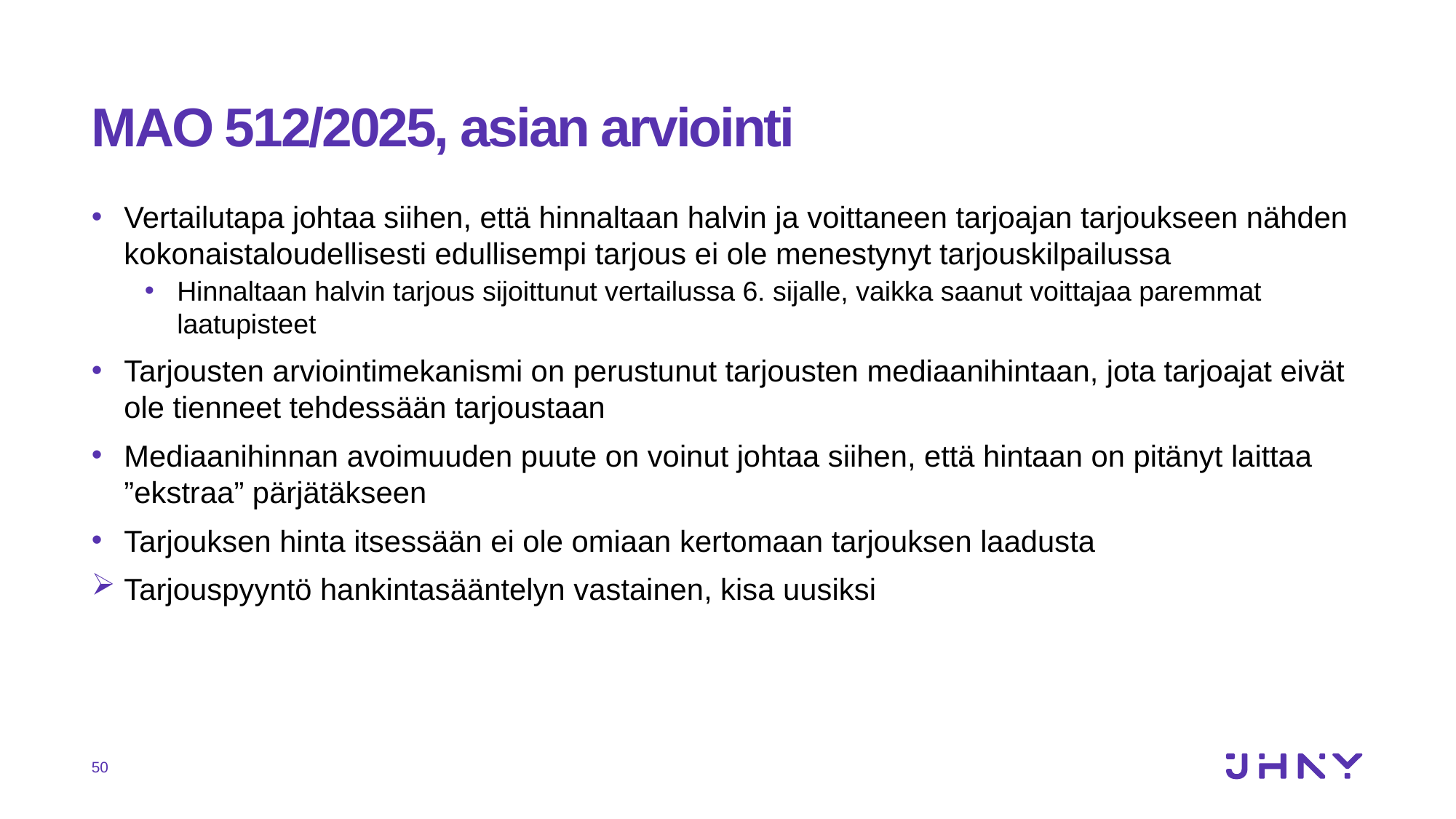

# MAO 512/2025, asian arviointi
Vertailutapa johtaa siihen, että hinnaltaan halvin ja voittaneen tarjoajan tarjoukseen nähden kokonaistaloudellisesti edullisempi tarjous ei ole menestynyt tarjouskilpailussa
Hinnaltaan halvin tarjous sijoittunut vertailussa 6. sijalle, vaikka saanut voittajaa paremmat laatupisteet
Tarjousten arviointimekanismi on perustunut tarjousten mediaanihintaan, jota tarjoajat eivät ole tienneet tehdessään tarjoustaan
Mediaanihinnan avoimuuden puute on voinut johtaa siihen, että hintaan on pitänyt laittaa ”ekstraa” pärjätäkseen
Tarjouksen hinta itsessään ei ole omiaan kertomaan tarjouksen laadusta
Tarjouspyyntö hankintasääntelyn vastainen, kisa uusiksi
50